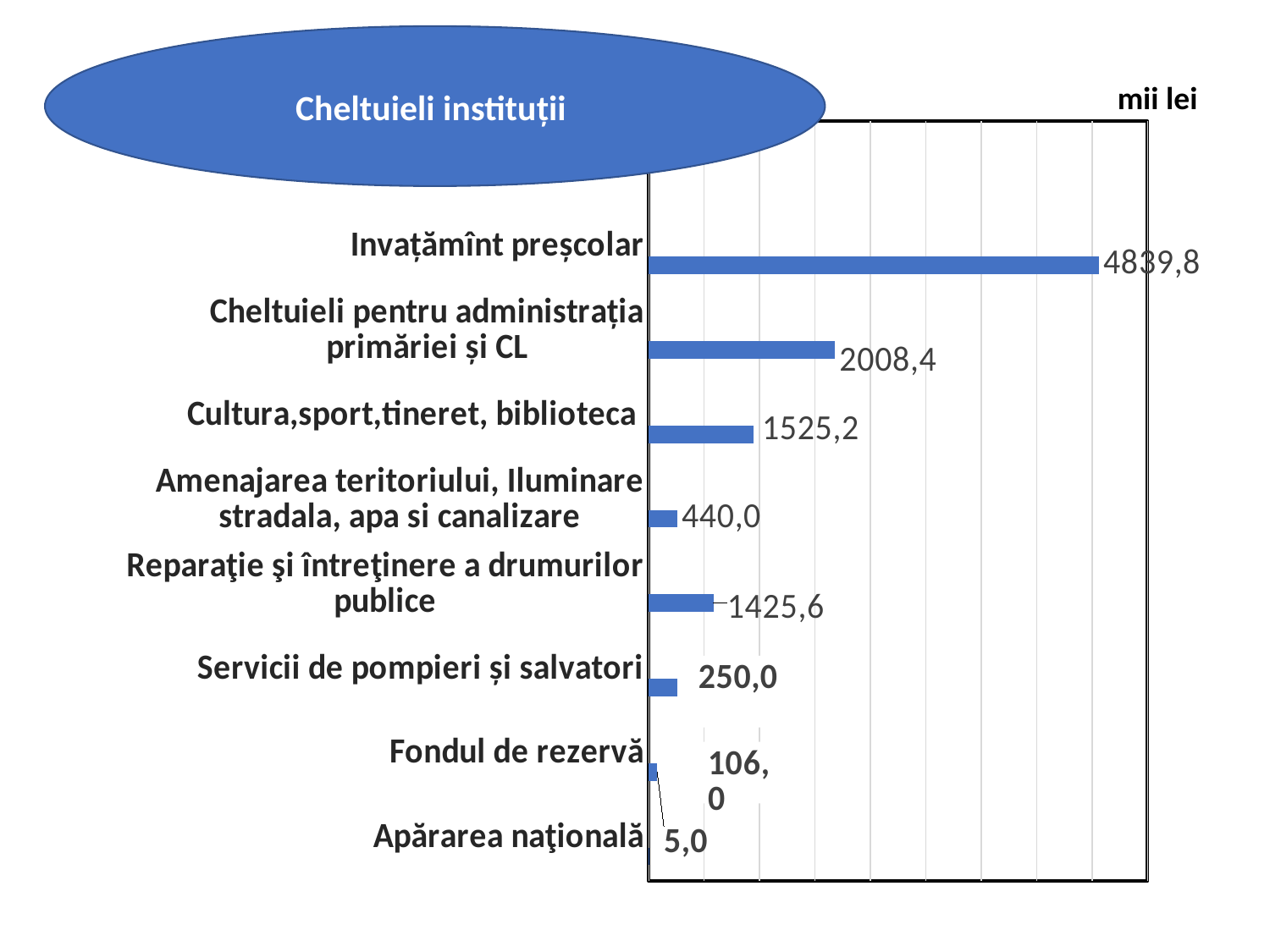

Cheltuieli instituții

mii lei

### Chart

| Category | Series 1 | Column1 | Column2 |
|---|---|---|---|
| Apărarea naţională | 4.5 | None | None |
| Fondul de rezervă | 76.0 | None | None |
| Servicii de pompieri și salvatori | 255.0 | None | None |
| Reparaţie şi întreţinere a drumurilor publice | 585.8 | None | None |
| Amenajarea teritoriului, Iluminare stradala, apa si canalizare | 255.0 | None | None |
| Cultura,sport,tineret, biblioteca  | 943.0 | None | None |
| Cheltuieli pentru administrația primăriei și CL | 1677.7 | None | None |
| Invațămînt preșcolar | 4058.0 | None | None |